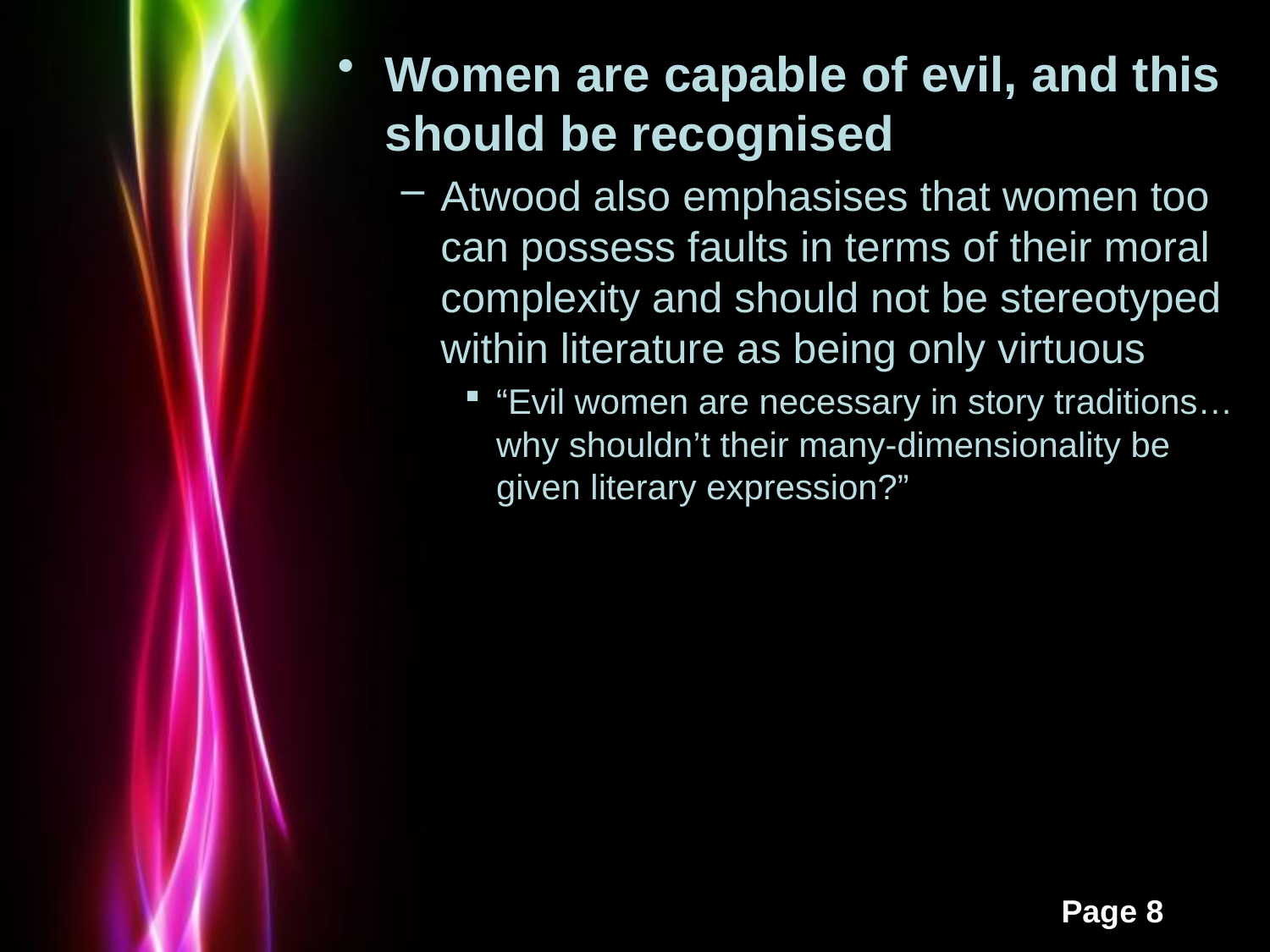

Women are capable of evil, and this should be recognised
Atwood also emphasises that women too can possess faults in terms of their moral complexity and should not be stereotyped within literature as being only virtuous
“Evil women are necessary in story traditions… why shouldn’t their many-dimensionality be given literary expression?”